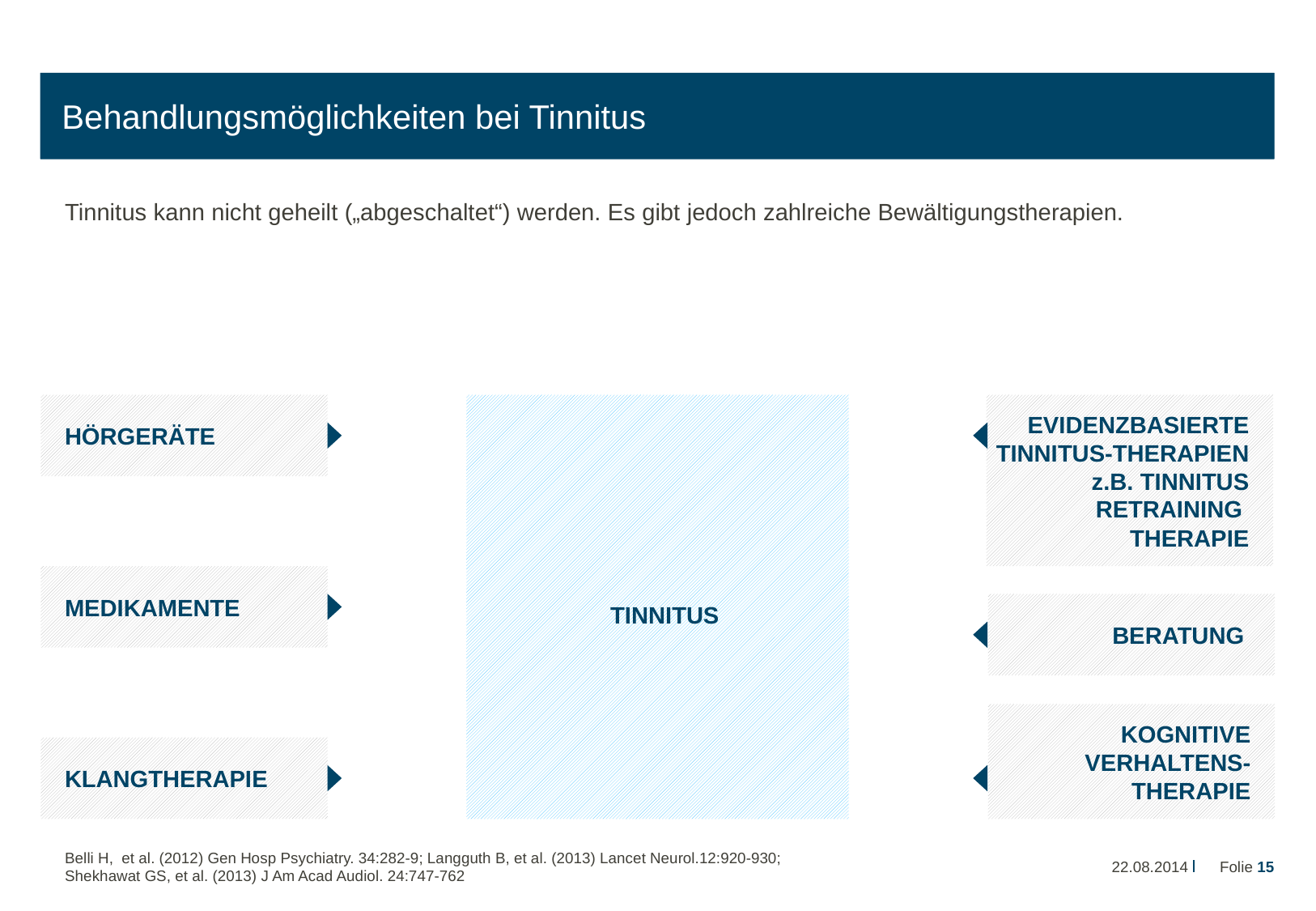

# Behandlungsmöglichkeiten bei Tinnitus
Tinnitus kann nicht geheilt („abgeschaltet“) werden. Es gibt jedoch zahlreiche Bewältigungstherapien.
EVIDENZBASIERTE TINNITUS-THERAPIEN z.B. TINNITUS RETRAINING
THERAPIE
HÖRGERÄTE
TINNITUS

MEDIKAMENTE
BERATUNG

KOGNITIVE VERHALTENS-THERAPIE
KLANGTHERAPIE

22.08.2014
Folie 15
Belli H,  et al. (2012) Gen Hosp Psychiatry. 34:282-9; Langguth B, et al. (2013) Lancet Neurol.12:920-930; Shekhawat GS, et al. (2013) J Am Acad Audiol. 24:747-762